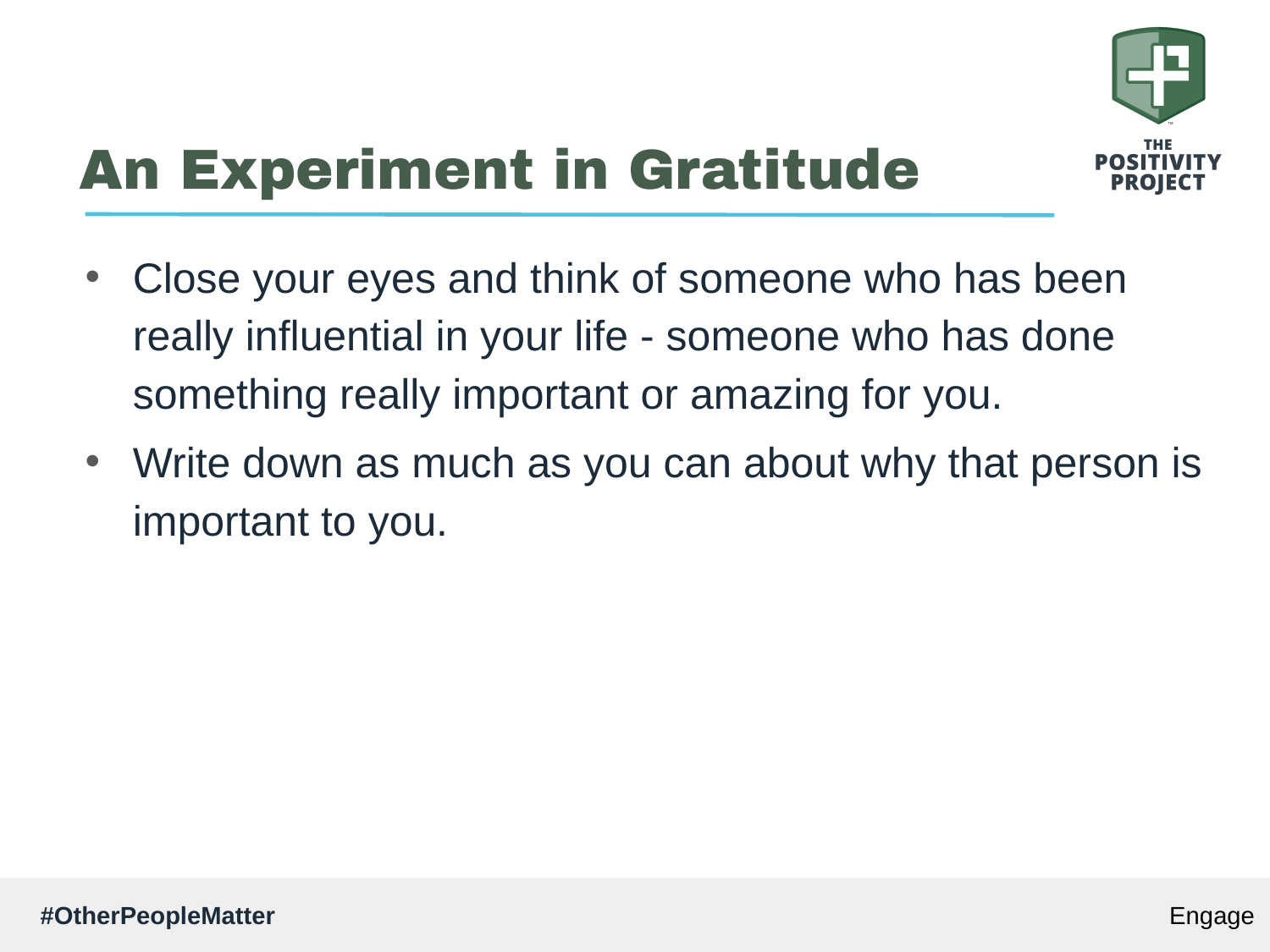

# An Experiment in Gratitude
Close your eyes and think of someone who has been really influential in your life - someone who has done something really important or amazing for you.
Write down as much as you can about why that person is important to you.

Engage